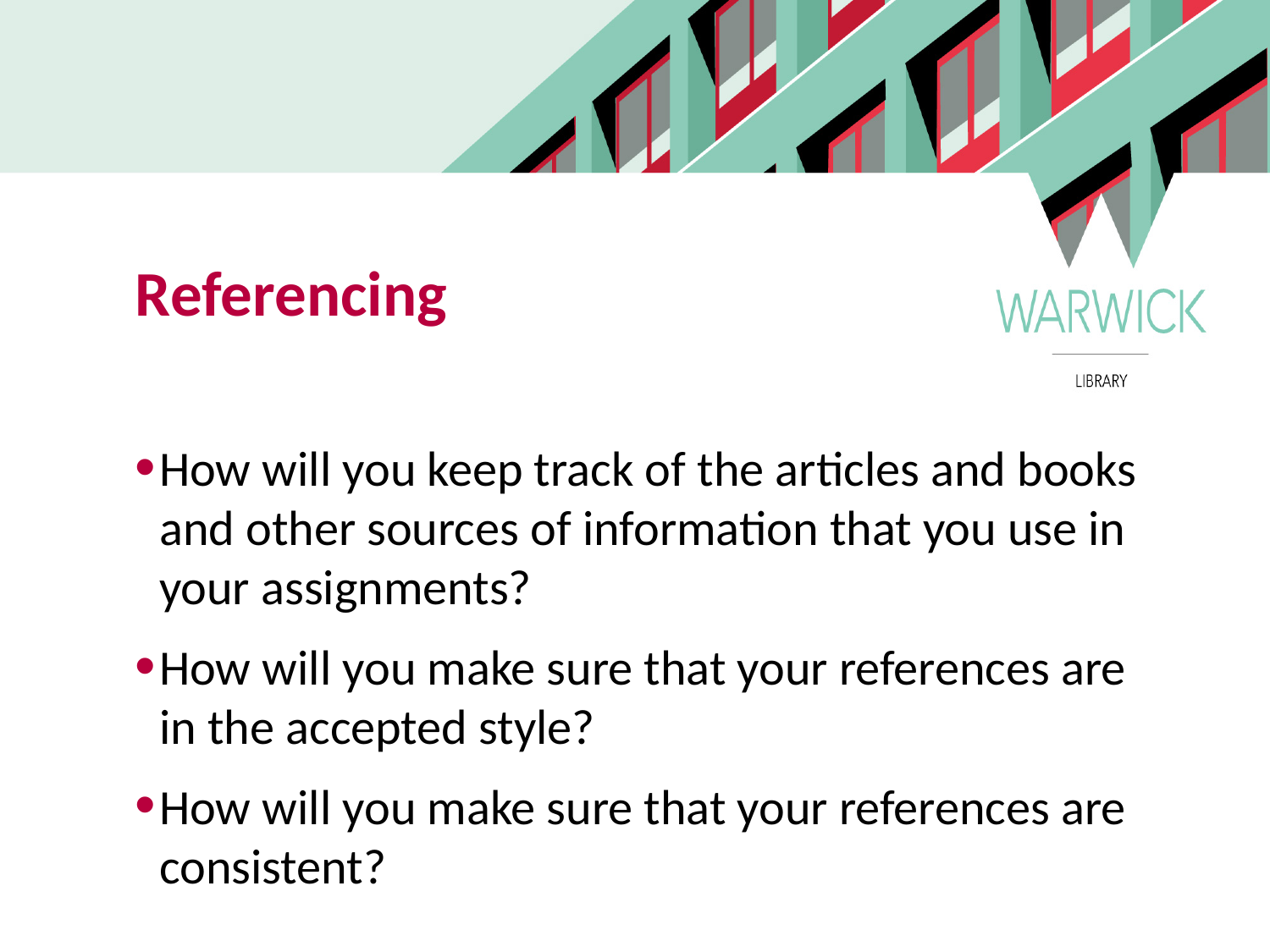

Referencing
How will you keep track of the articles and books and other sources of information that you use in your assignments?
How will you make sure that your references are in the accepted style?
How will you make sure that your references are consistent?